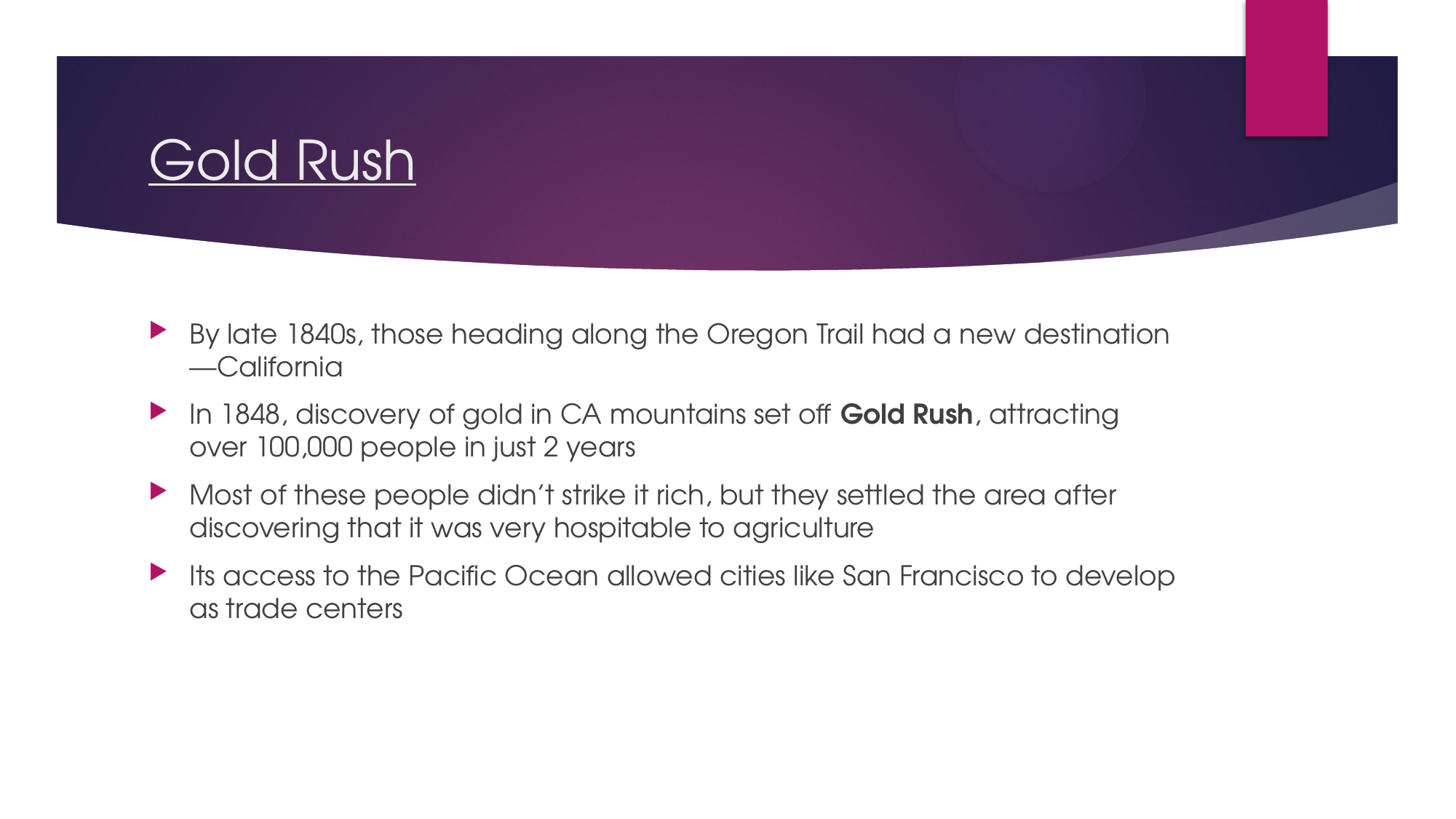

# Gold Rush
By late 1840s, those heading along the Oregon Trail had a new destination—California
In 1848, discovery of gold in CA mountains set off Gold Rush, attracting over 100,000 people in just 2 years
Most of these people didn’t strike it rich, but they settled the area after discovering that it was very hospitable to agriculture
Its access to the Pacific Ocean allowed cities like San Francisco to develop as trade centers